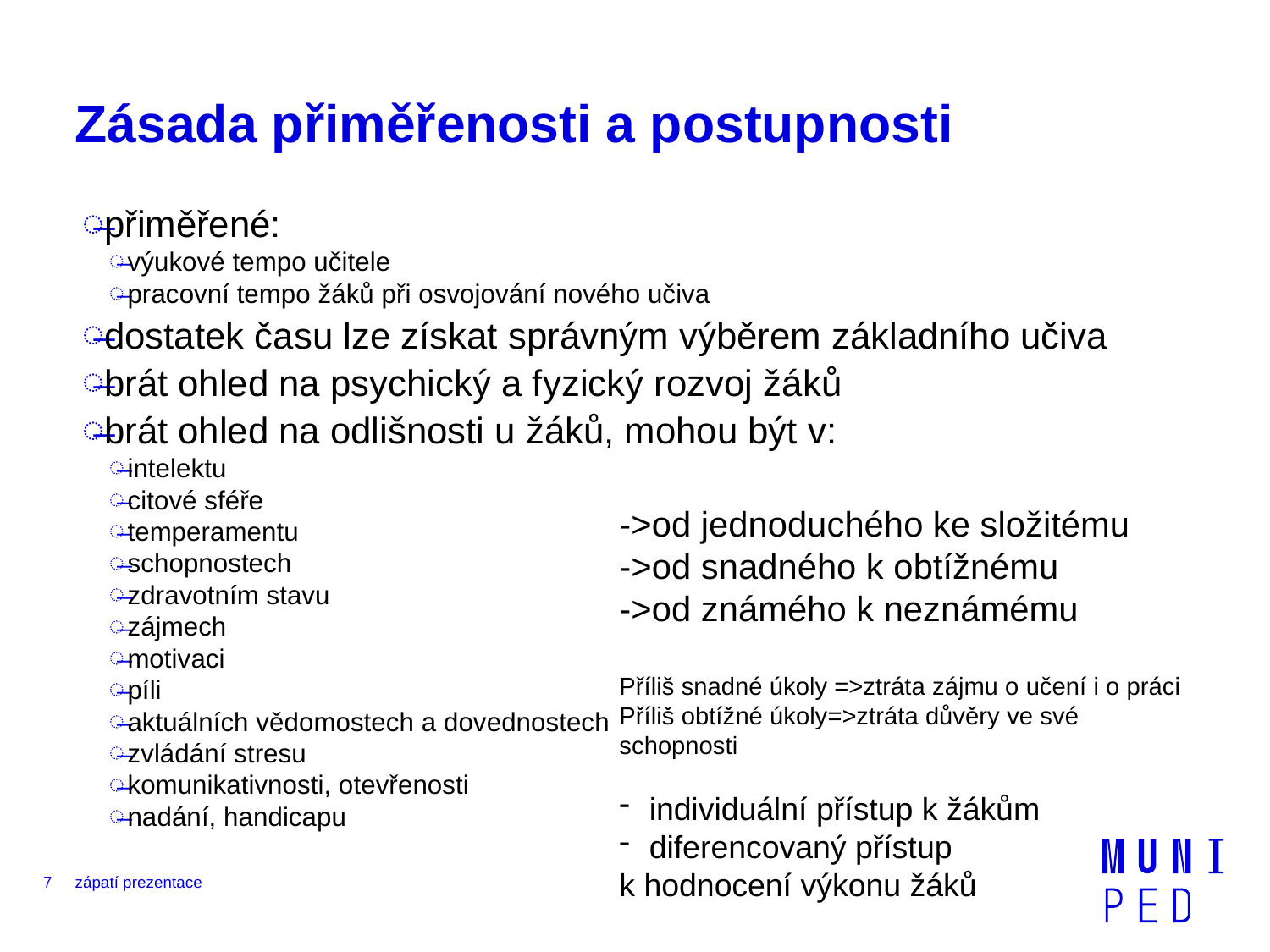

# Zásada přiměřenosti a postupnosti
přiměřené:
výukové tempo učitele
pracovní tempo žáků při osvojování nového učiva
dostatek času lze získat správným výběrem základního učiva
brát ohled na psychický a fyzický rozvoj žáků
brát ohled na odlišnosti u žáků, mohou být v:
intelektu
citové sféře
temperamentu
schopnostech
zdravotním stavu
zájmech
motivaci
píli
aktuálních vědomostech a dovednostech
zvládání stresu
komunikativnosti, otevřenosti
nadání, handicapu
->od jednoduchého ke složitému
->od snadného k obtížnému
->od známého k neznámému

Příliš snadné úkoly =>ztráta zájmu o učení i o práci
Příliš obtížné úkoly=>ztráta důvěry ve své schopnosti

individuální přístup k žákům
diferencovaný přístup
k hodnocení výkonu žáků
7
zápatí prezentace